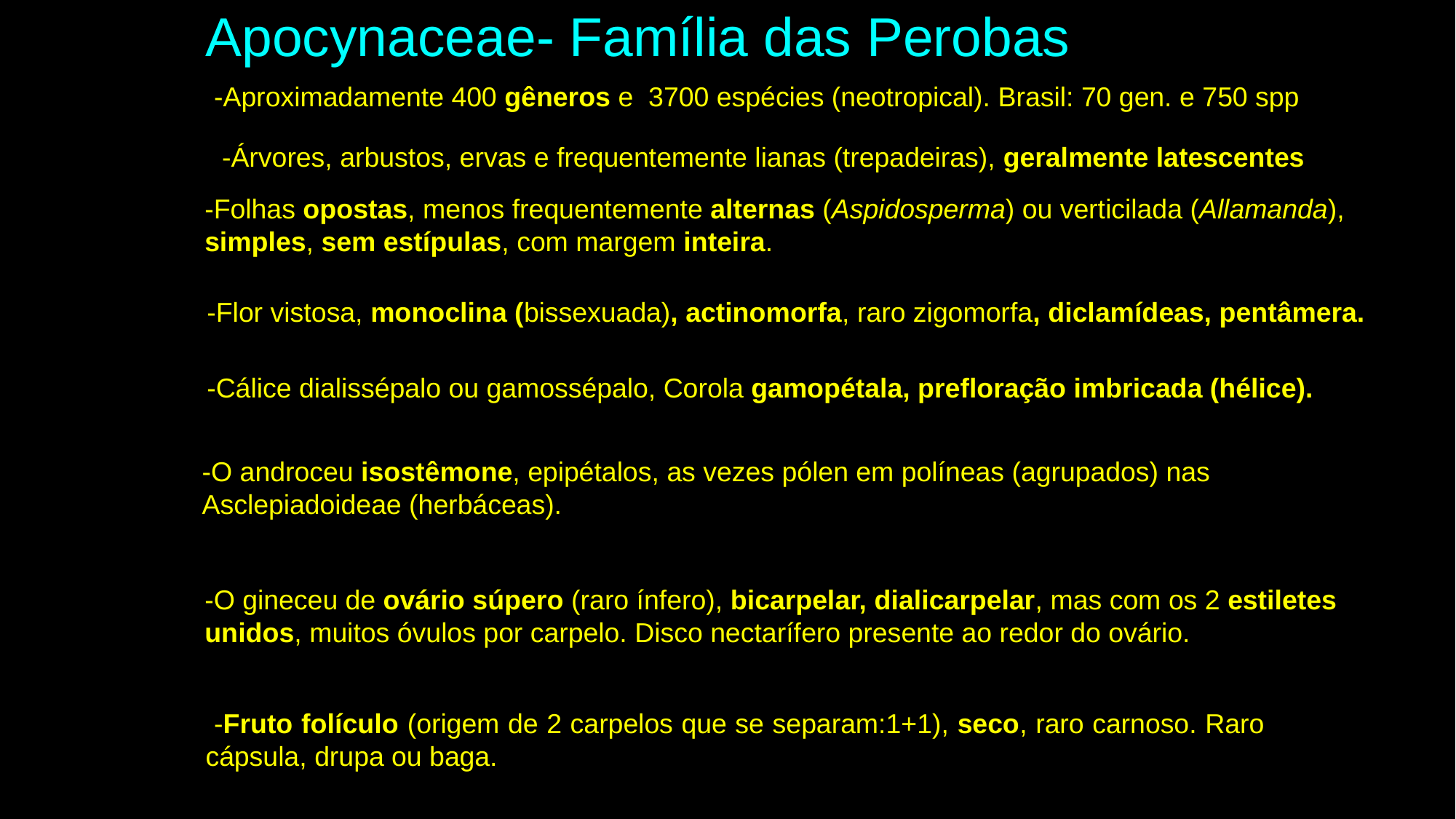

Apocynaceae- Família das Perobas
-Aproximadamente 400 gêneros e  3700 espécies (neotropical). Brasil: 70 gen. e 750 spp
-Árvores, arbustos, ervas e frequentemente lianas (trepadeiras), geralmente latescentes
-Folhas opostas, menos frequentemente alternas (Aspidosperma) ou verticilada (Allamanda), simples, sem estípulas, com margem inteira.
-Flor vistosa, monoclina (bissexuada), actinomorfa, raro zigomorfa, diclamídeas, pentâmera.
-Cálice dialissépalo ou gamossépalo, Corola gamopétala, prefloração imbricada (hélice).
-O androceu isostêmone, epipétalos, as vezes pólen em políneas (agrupados) nas Asclepiadoideae (herbáceas).
-O gineceu de ovário súpero (raro ínfero), bicarpelar, dialicarpelar, mas com os 2 estiletes unidos, muitos óvulos por carpelo. Disco nectarífero presente ao redor do ovário.
 -Fruto folículo (origem de 2 carpelos que se separam:1+1), seco, raro carnoso. Raro cápsula, drupa ou baga.